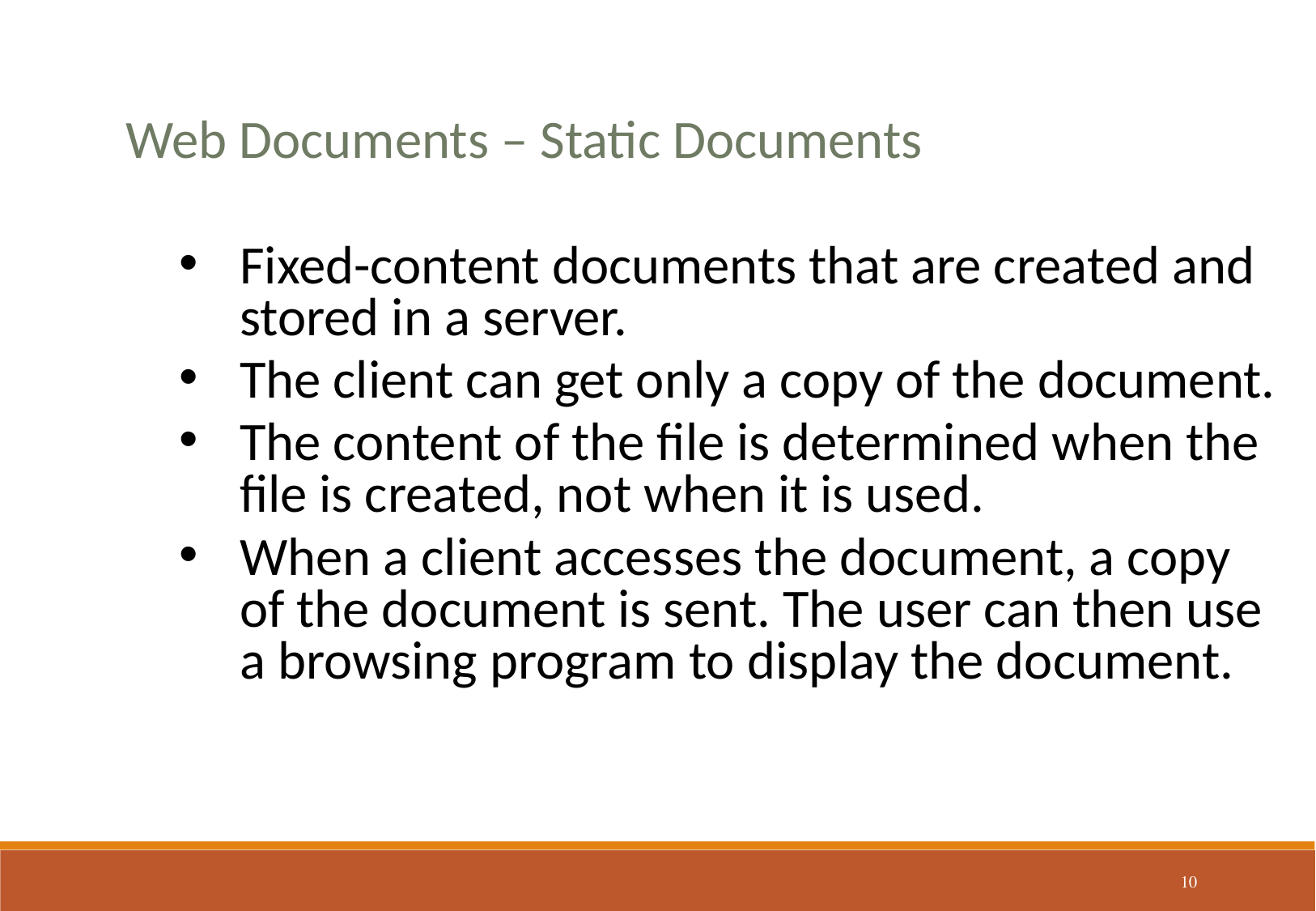

Web Documents – Static Documents

Fixed-content documents that are created and stored in a server.
The client can get only a copy of the document.
The content of the file is determined when the file is created, not when it is used.
When a client accesses the document, a copy of the document is sent. The user can then use a browsing program to display the document.
10